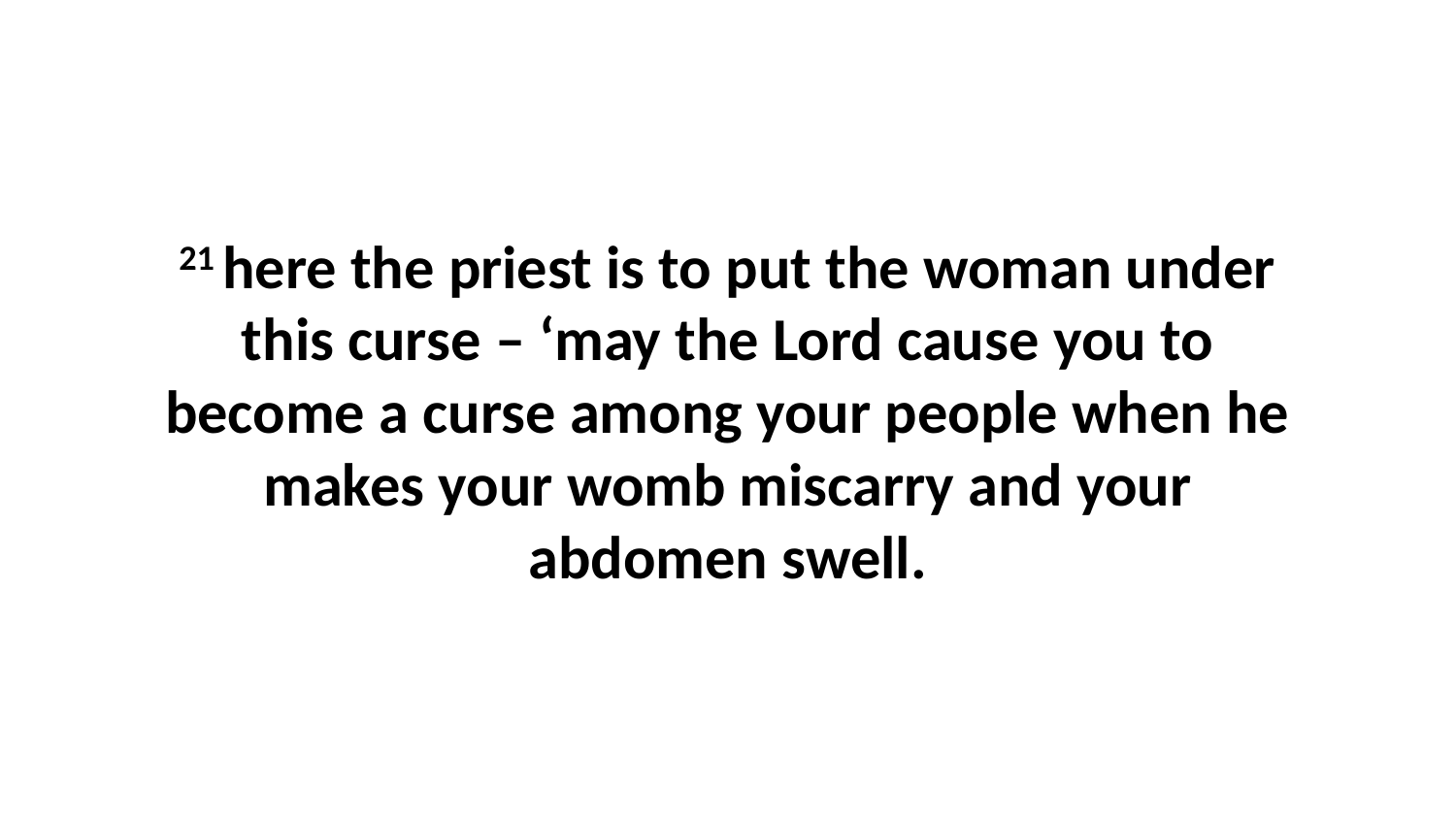

21 here the priest is to put the woman under this curse – ‘may the Lord cause you to become a curse among your people when he makes your womb miscarry and your abdomen swell.